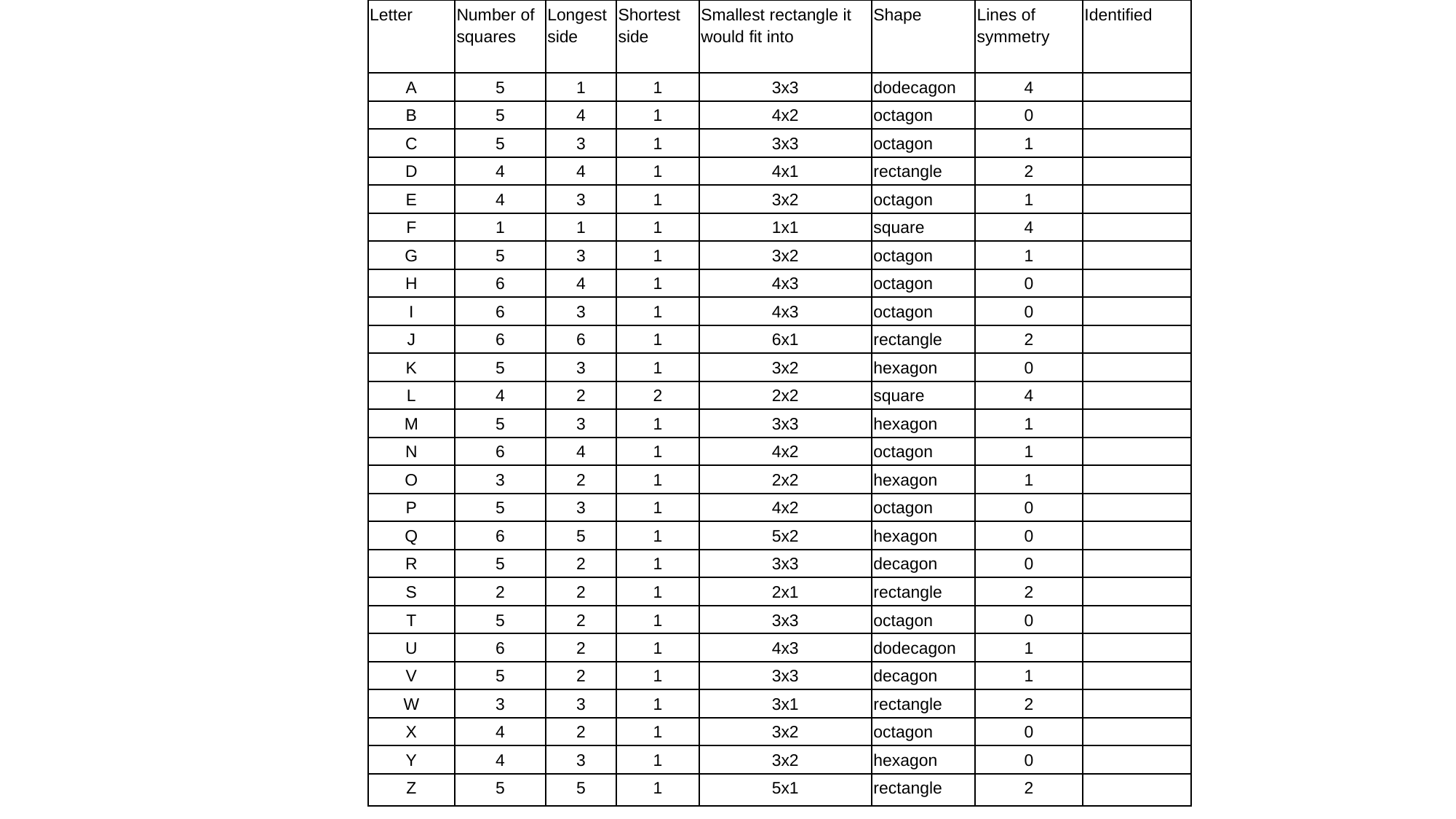

| Letter | Number of squares | Longest side | Shortest side | Smallest rectangle it would fit into | Shape | Lines of symmetry | Identified |
| --- | --- | --- | --- | --- | --- | --- | --- |
| A | 5 | 1 | 1 | 3x3 | dodecagon | 4 |  |
| B | 5 | 4 | 1 | 4x2 | octagon | 0 |  |
| C | 5 | 3 | 1 | 3x3 | octagon | 1 |  |
| D | 4 | 4 | 1 | 4x1 | rectangle | 2 |  |
| E | 4 | 3 | 1 | 3x2 | octagon | 1 |  |
| F | 1 | 1 | 1 | 1x1 | square | 4 |  |
| G | 5 | 3 | 1 | 3x2 | octagon | 1 |  |
| H | 6 | 4 | 1 | 4x3 | octagon | 0 |  |
| I | 6 | 3 | 1 | 4x3 | octagon | 0 |  |
| J | 6 | 6 | 1 | 6x1 | rectangle | 2 |  |
| K | 5 | 3 | 1 | 3x2 | hexagon | 0 |  |
| L | 4 | 2 | 2 | 2x2 | square | 4 |  |
| M | 5 | 3 | 1 | 3x3 | hexagon | 1 |  |
| N | 6 | 4 | 1 | 4x2 | octagon | 1 |  |
| O | 3 | 2 | 1 | 2x2 | hexagon | 1 |  |
| P | 5 | 3 | 1 | 4x2 | octagon | 0 |  |
| Q | 6 | 5 | 1 | 5x2 | hexagon | 0 |  |
| R | 5 | 2 | 1 | 3x3 | decagon | 0 |  |
| S | 2 | 2 | 1 | 2x1 | rectangle | 2 |  |
| T | 5 | 2 | 1 | 3x3 | octagon | 0 |  |
| U | 6 | 2 | 1 | 4x3 | dodecagon | 1 |  |
| V | 5 | 2 | 1 | 3x3 | decagon | 1 |  |
| W | 3 | 3 | 1 | 3x1 | rectangle | 2 |  |
| X | 4 | 2 | 1 | 3x2 | octagon | 0 |  |
| Y | 4 | 3 | 1 | 3x2 | hexagon | 0 |  |
| Z | 5 | 5 | 1 | 5x1 | rectangle | 2 |  |